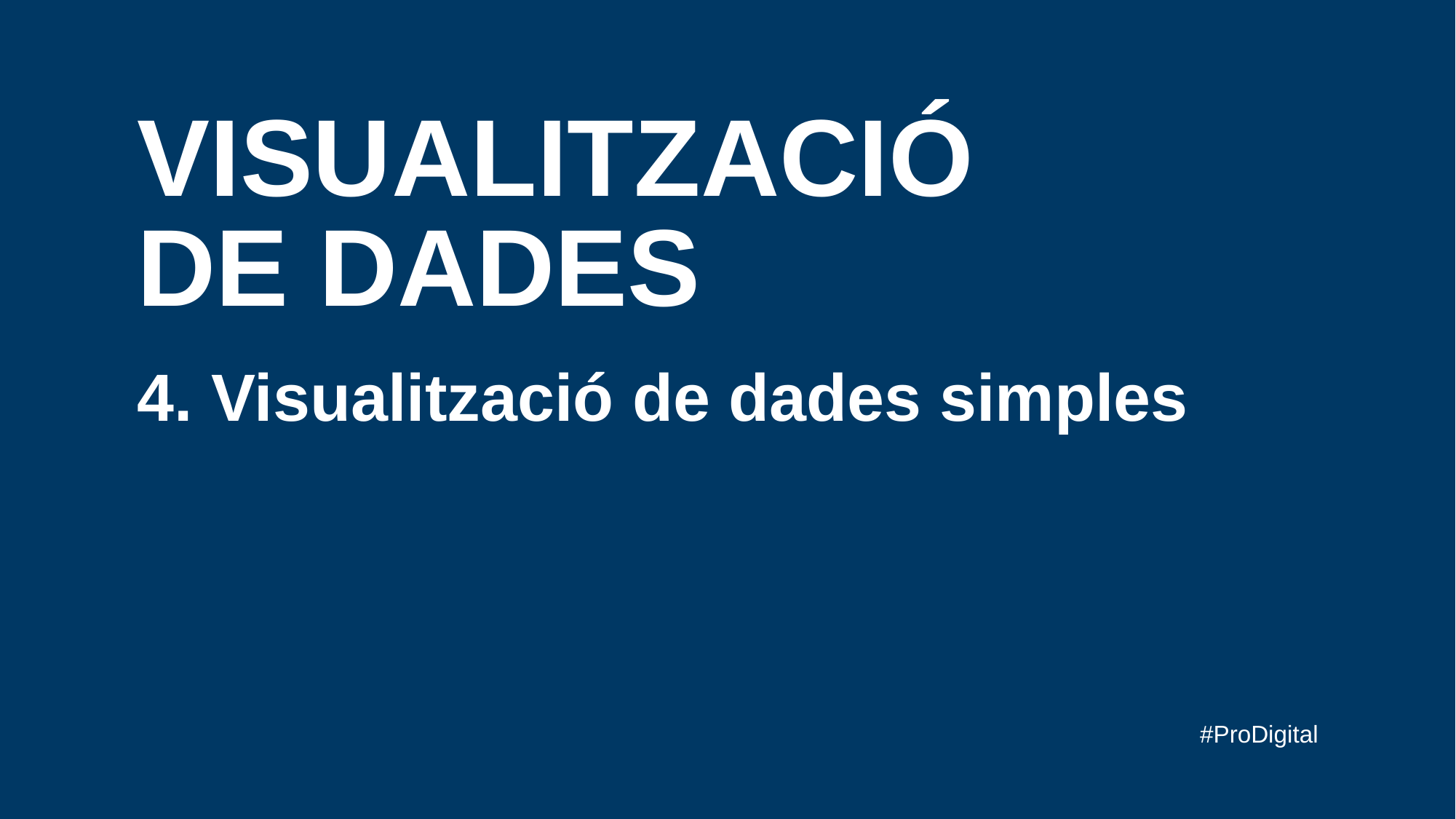

Visualització
de dades
4. Visualització de dades simples